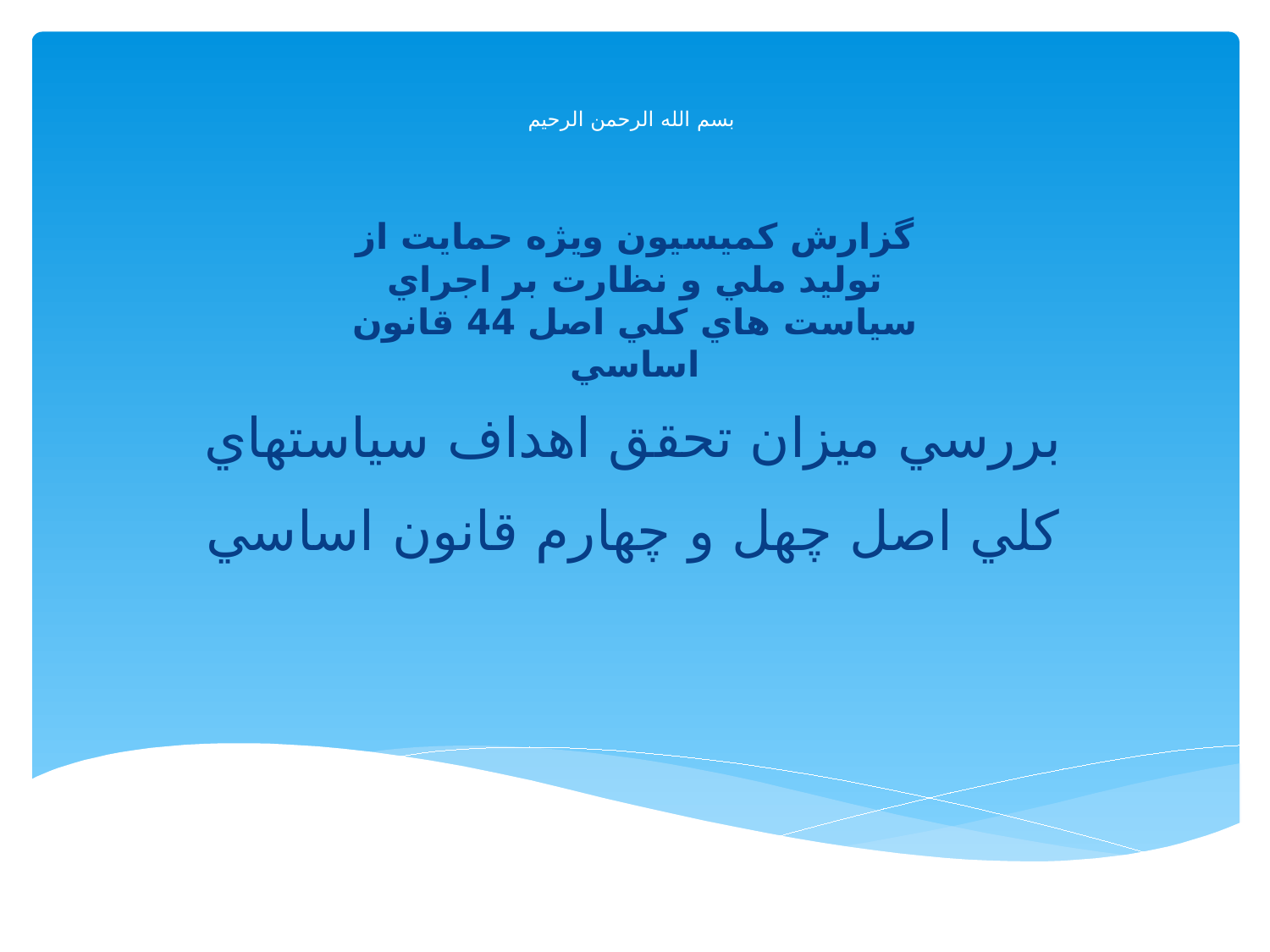

# بسم الله الرحمن الرحيم
گزارش كميسيون ويژه حمايت از توليد ملي و نظارت بر اجراي سياست هاي كلي اصل 44 قانون اساسي
بررسي ميزان تحقق اهداف سياستهاي كلي اصل چهل و چهارم قانون اساسي